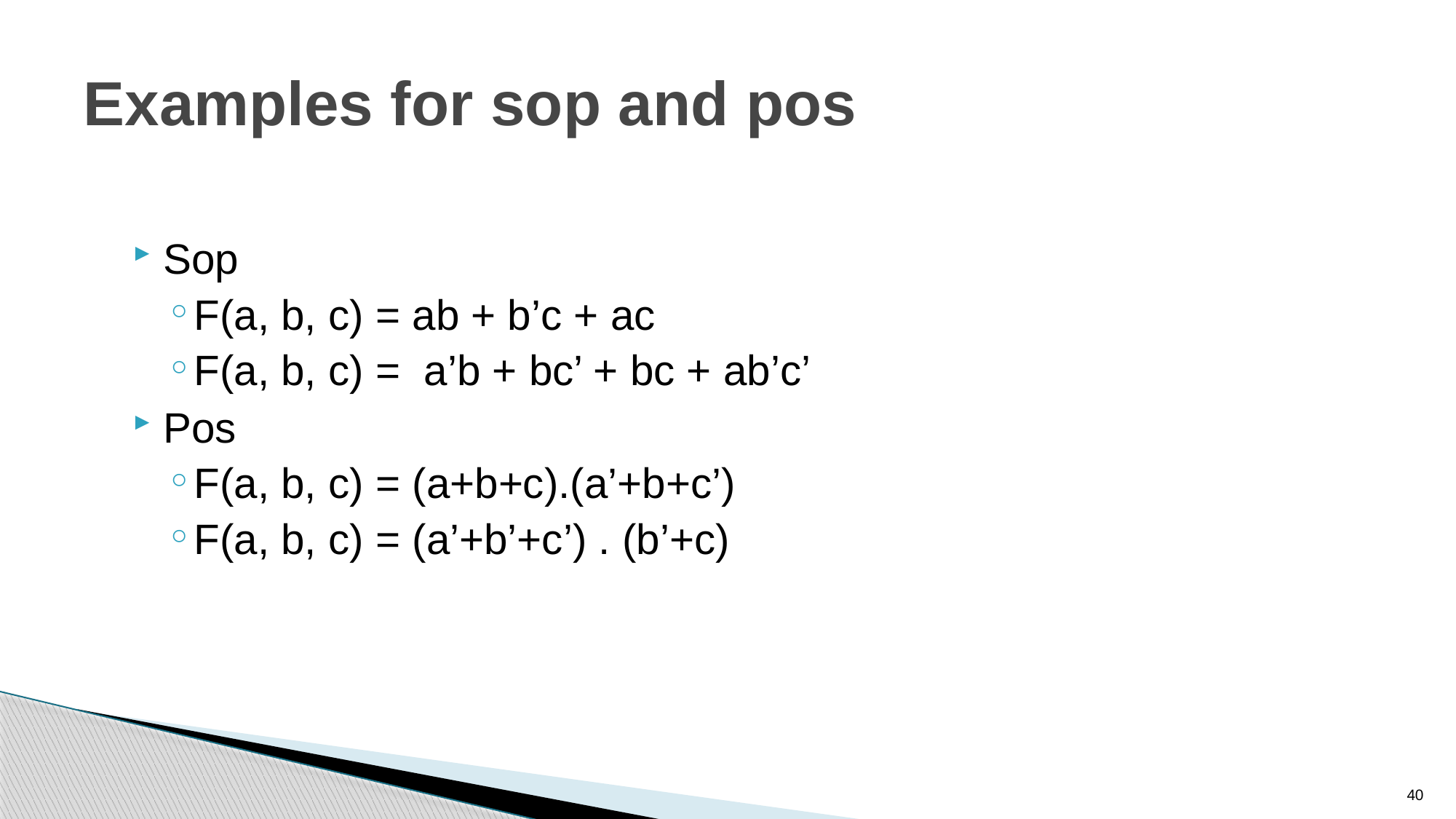

# Examples for sop and pos
Sop
F(a, b, c) = ab + b’c + ac
F(a, b, c) =  a’b + bc’ + bc + ab’c’
Pos
F(a, b, c) = (a+b+c).(a’+b+c’)
F(a, b, c) = (a’+b’+c’) . (b’+c)
40